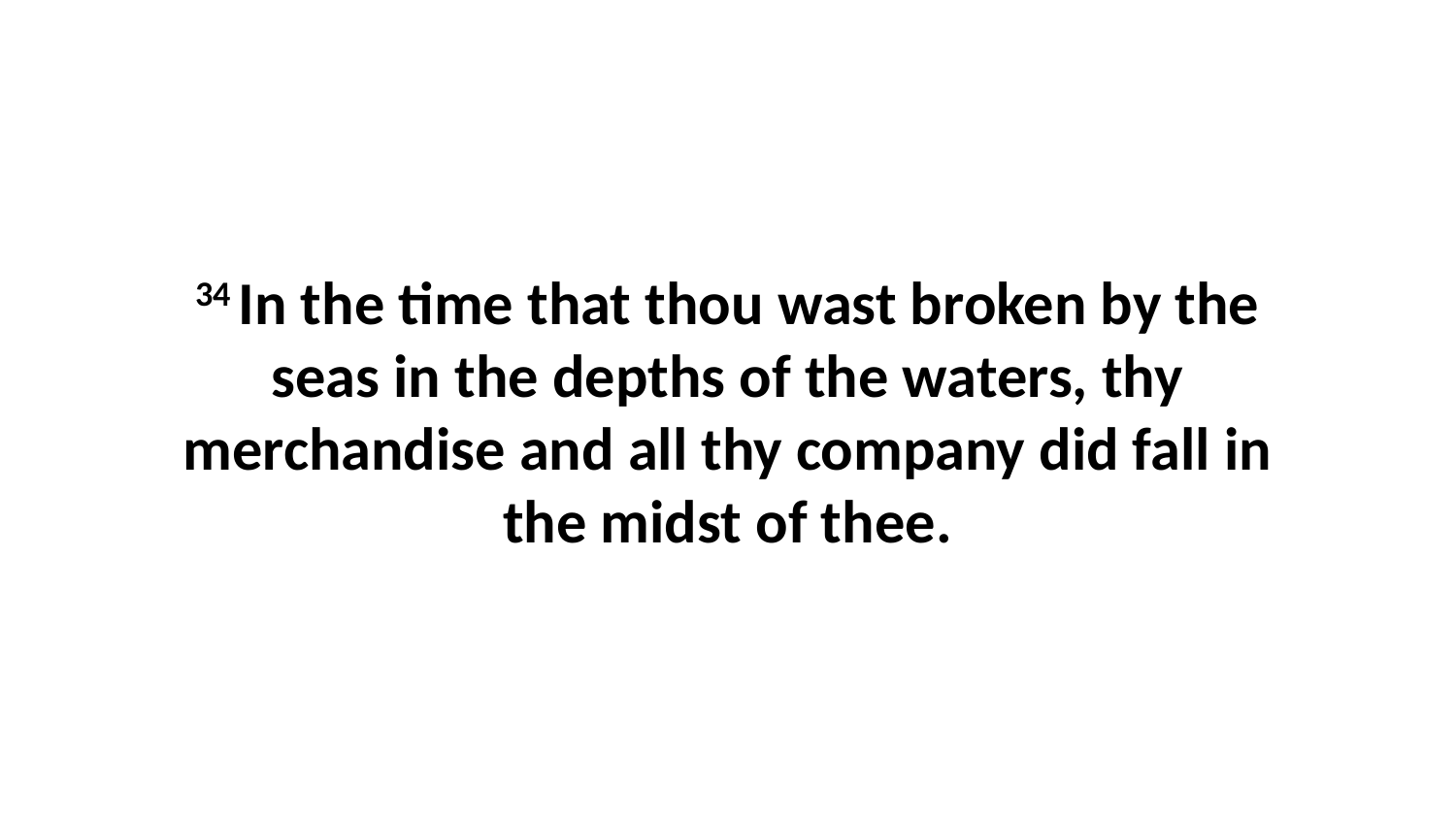

34 In the time that thou wast broken by the seas in the depths of the waters, thy merchandise and all thy company did fall in the midst of thee.